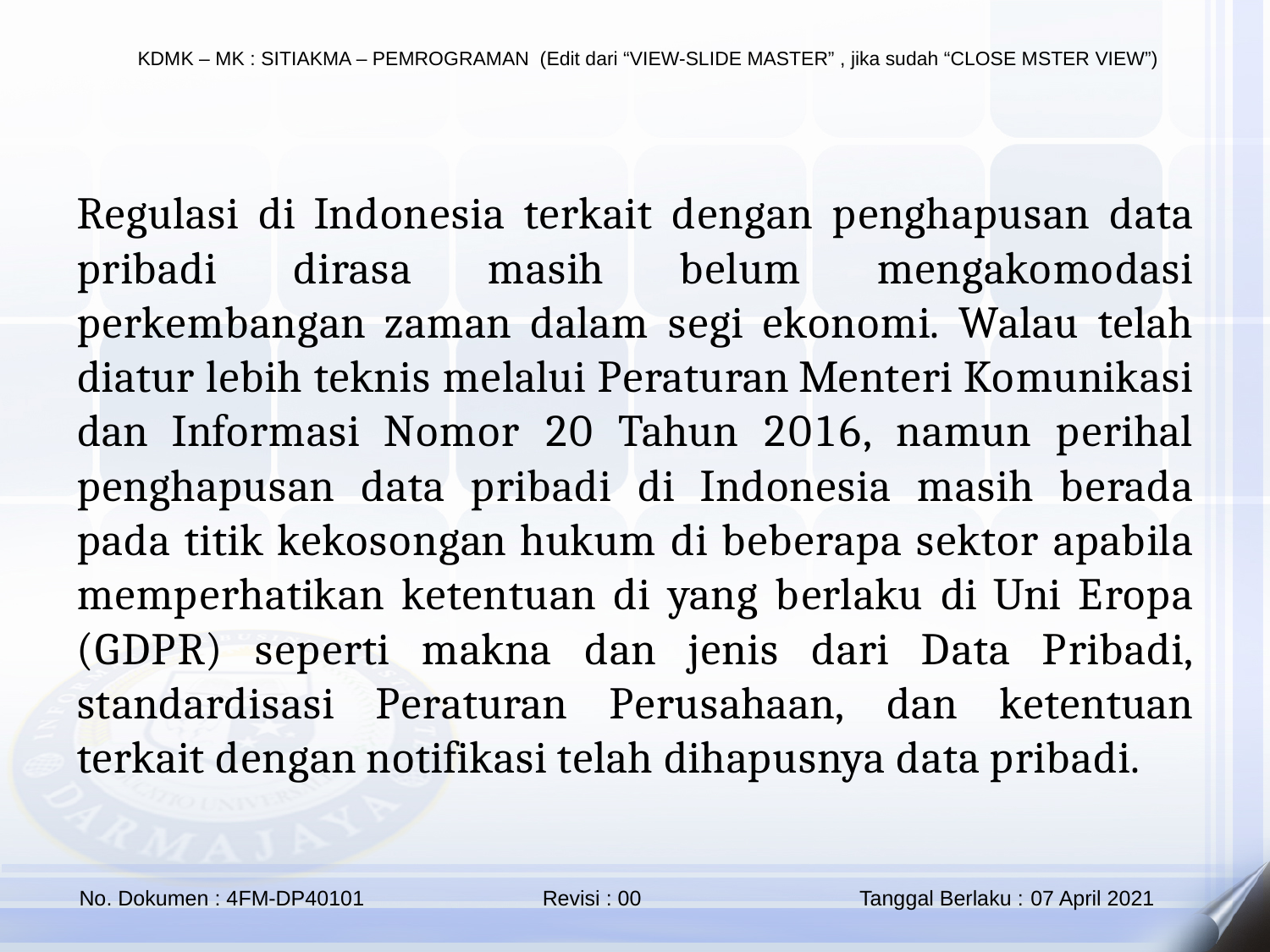

Regulasi di Indonesia terkait dengan penghapusan data pribadi dirasa masih belum mengakomodasi perkembangan zaman dalam segi ekonomi. Walau telah diatur lebih teknis melalui Peraturan Menteri Komunikasi dan Informasi Nomor 20 Tahun 2016, namun perihal penghapusan data pribadi di Indonesia masih berada pada titik kekosongan hukum di beberapa sektor apabila memperhatikan ketentuan di yang berlaku di Uni Eropa (GDPR) seperti makna dan jenis dari Data Pribadi, standardisasi Peraturan Perusahaan, dan ketentuan terkait dengan notifikasi telah dihapusnya data pribadi.